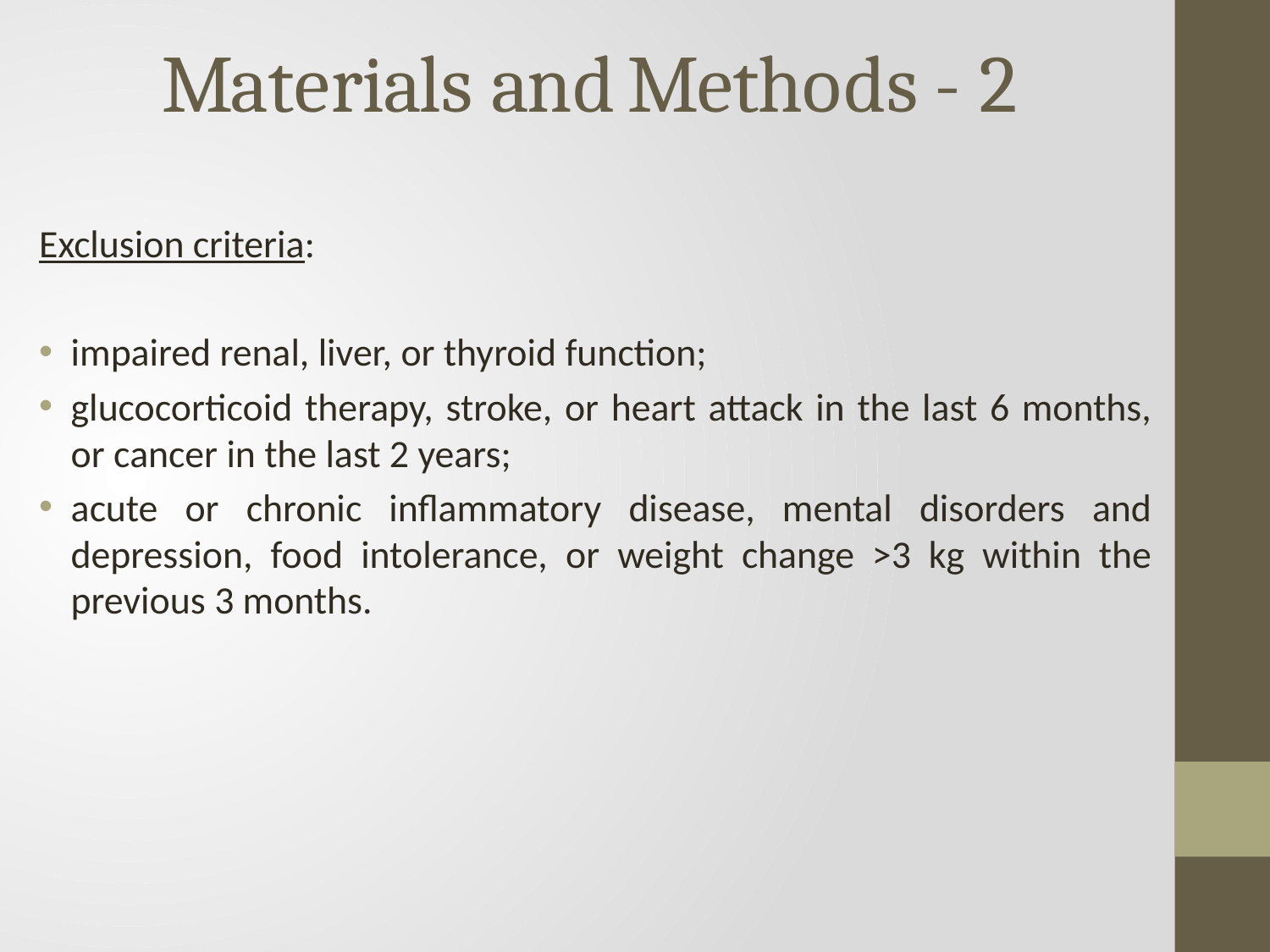

# Materials and Methods - 2

Exclusion criteria:

impaired renal, liver, or thyroid function;
glucocorticoid therapy, stroke, or heart attack in the last 6 months, or cancer in the last 2 years;
acute or chronic inflammatory disease, mental disorders and depression, food intolerance, or weight change >3 kg within the previous 3 months.